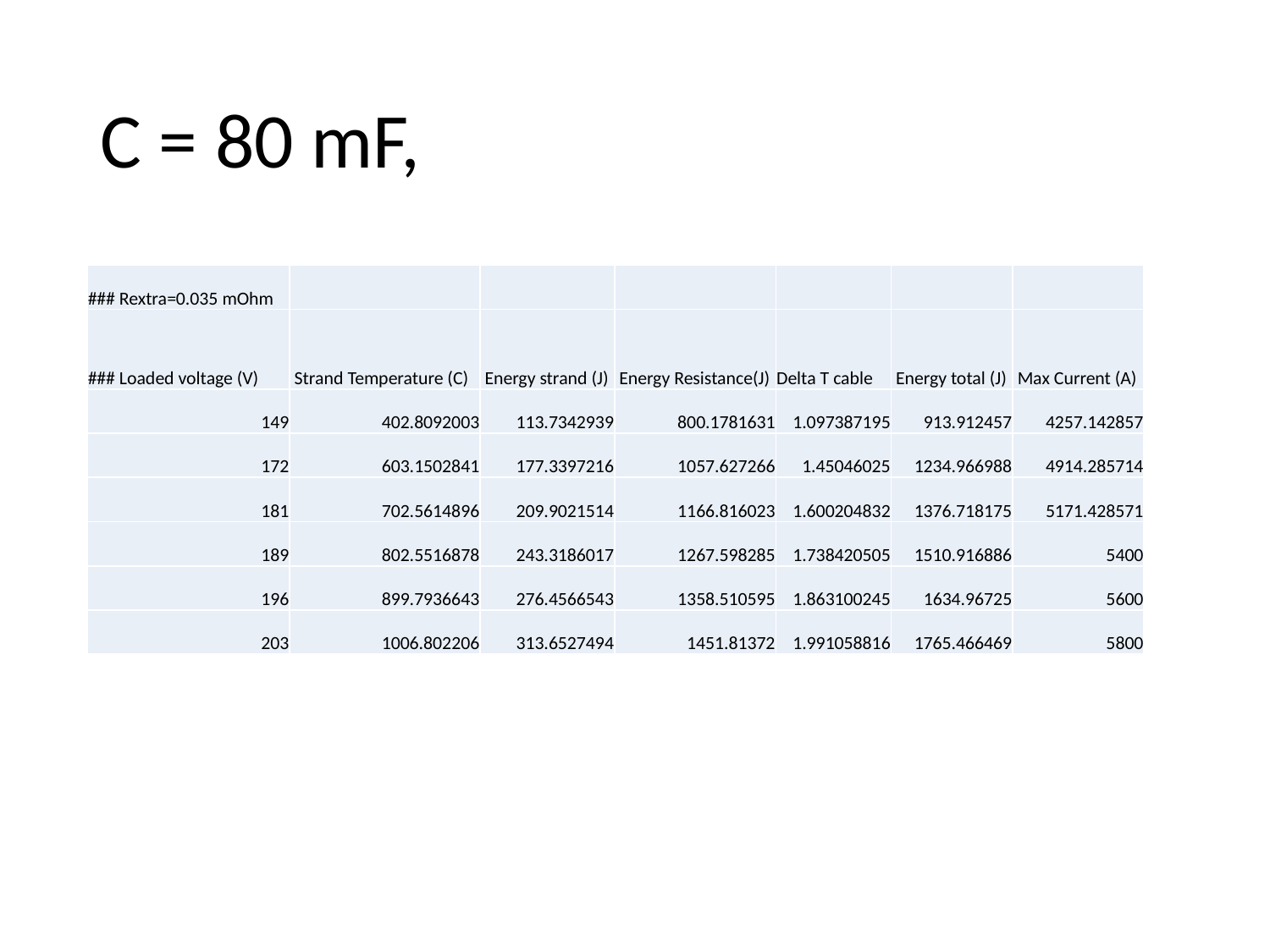

# C = 80 mF,
| ### Rextra=0.035 mOhm |  |  |  |  |  |  |
| --- | --- | --- | --- | --- | --- | --- |
| ### Loaded voltage (V) | Strand Temperature (C) | Energy strand (J) | Energy Resistance(J) | Delta T cable | Energy total (J) | Max Current (A) |
| 149 | 402.8092003 | 113.7342939 | 800.1781631 | 1.097387195 | 913.912457 | 4257.142857 |
| 172 | 603.1502841 | 177.3397216 | 1057.627266 | 1.45046025 | 1234.966988 | 4914.285714 |
| 181 | 702.5614896 | 209.9021514 | 1166.816023 | 1.600204832 | 1376.718175 | 5171.428571 |
| 189 | 802.5516878 | 243.3186017 | 1267.598285 | 1.738420505 | 1510.916886 | 5400 |
| 196 | 899.7936643 | 276.4566543 | 1358.510595 | 1.863100245 | 1634.96725 | 5600 |
| 203 | 1006.802206 | 313.6527494 | 1451.81372 | 1.991058816 | 1765.466469 | 5800 |